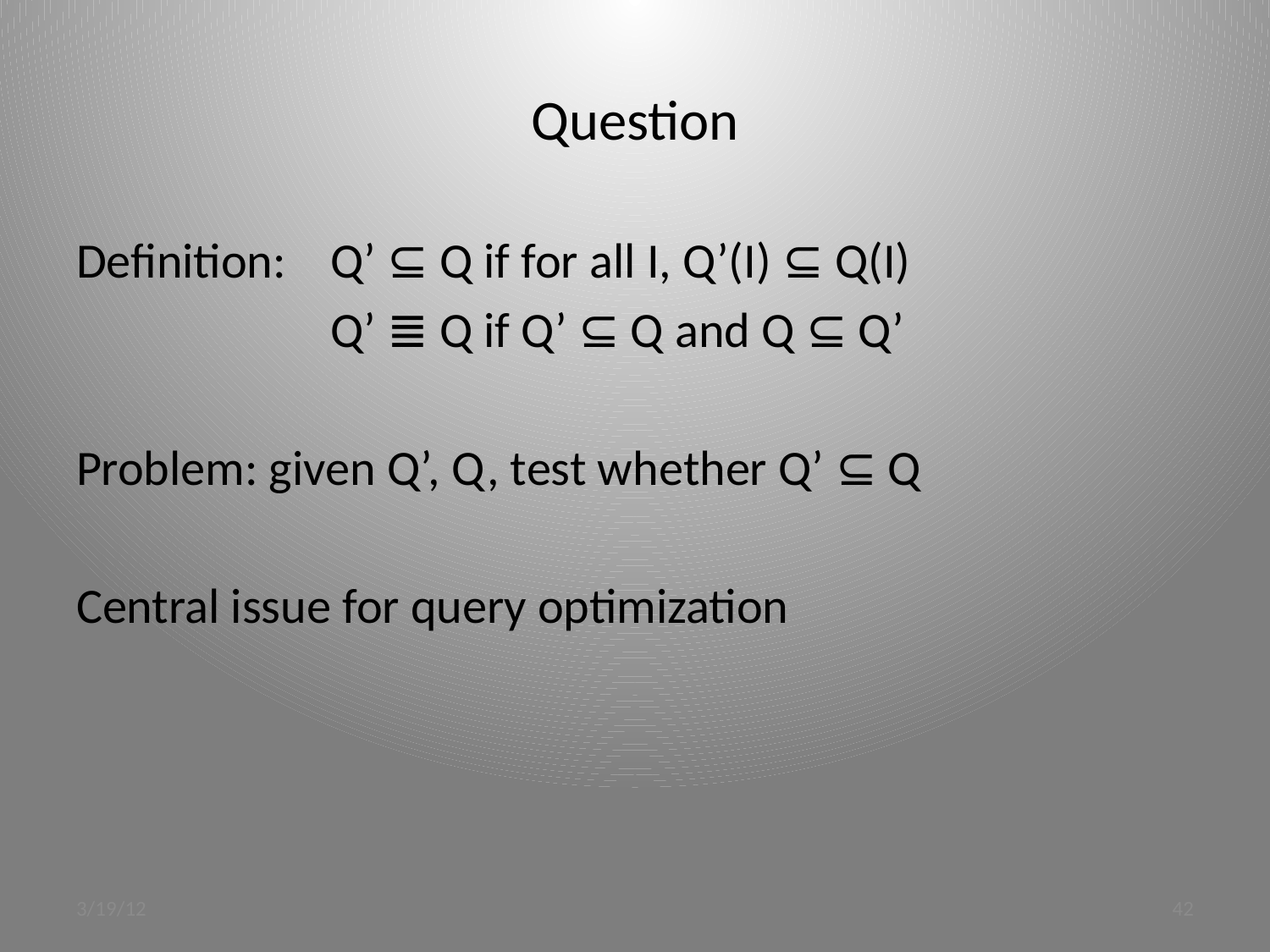

# Question
Definition: 	Q’ ⊆ Q if for all I, Q’(I) ⊆ Q(I)
		Q’ ≣ Q if Q’ ⊆ Q and Q ⊆ Q’

Problem: given Q’, Q, test whether Q’ ⊆ Q

Central issue for query optimization
3/19/12
42